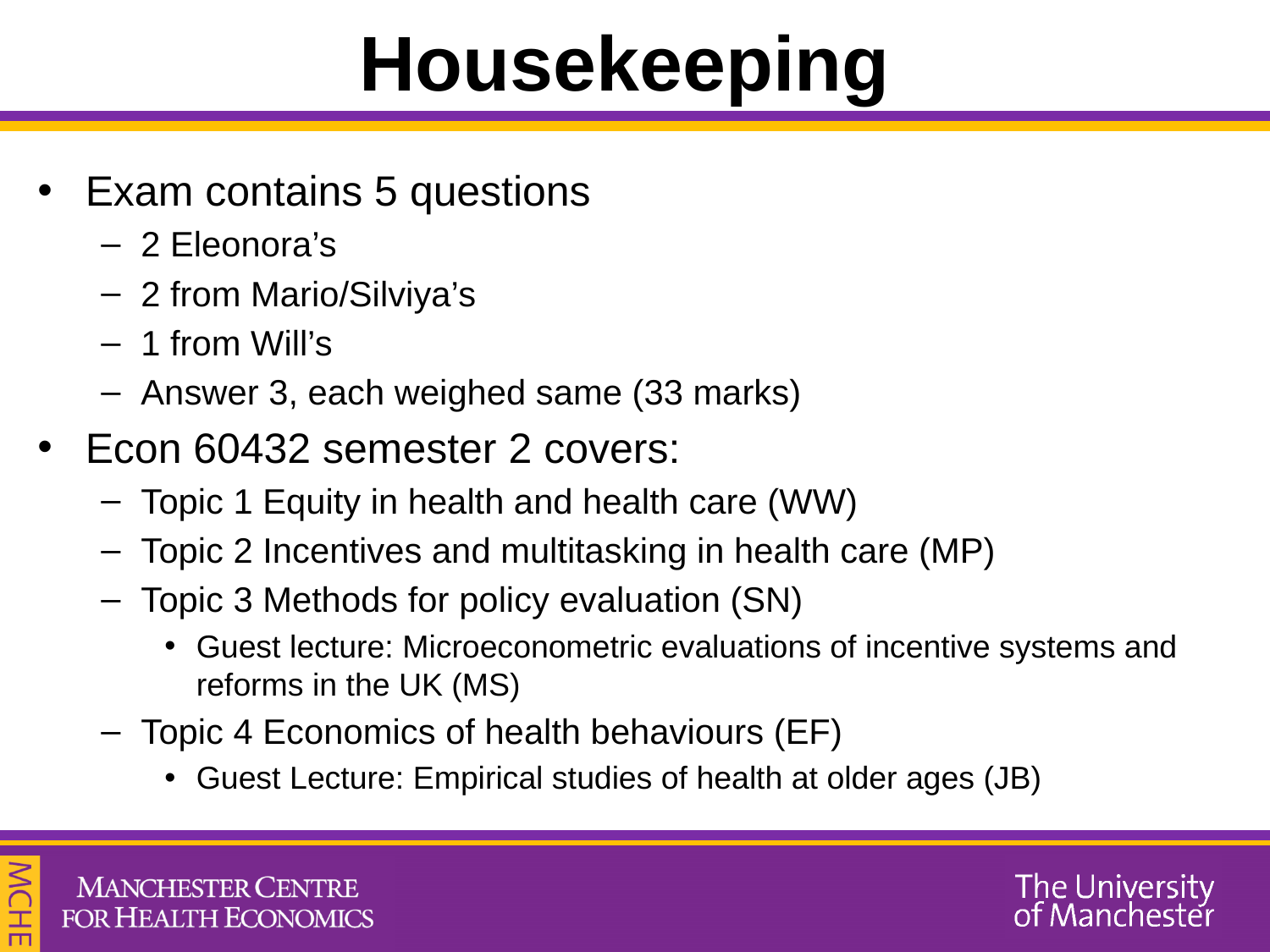

# Housekeeping
Exam contains 5 questions
2 Eleonora’s
2 from Mario/Silviya’s
1 from Will’s
Answer 3, each weighed same (33 marks)
Econ 60432 semester 2 covers:
Topic 1 Equity in health and health care (WW)
Topic 2 Incentives and multitasking in health care (MP)
Topic 3 Methods for policy evaluation (SN)
Guest lecture: Microeconometric evaluations of incentive systems and reforms in the UK (MS)
Topic 4 Economics of health behaviours (EF)
Guest Lecture: Empirical studies of health at older ages (JB)